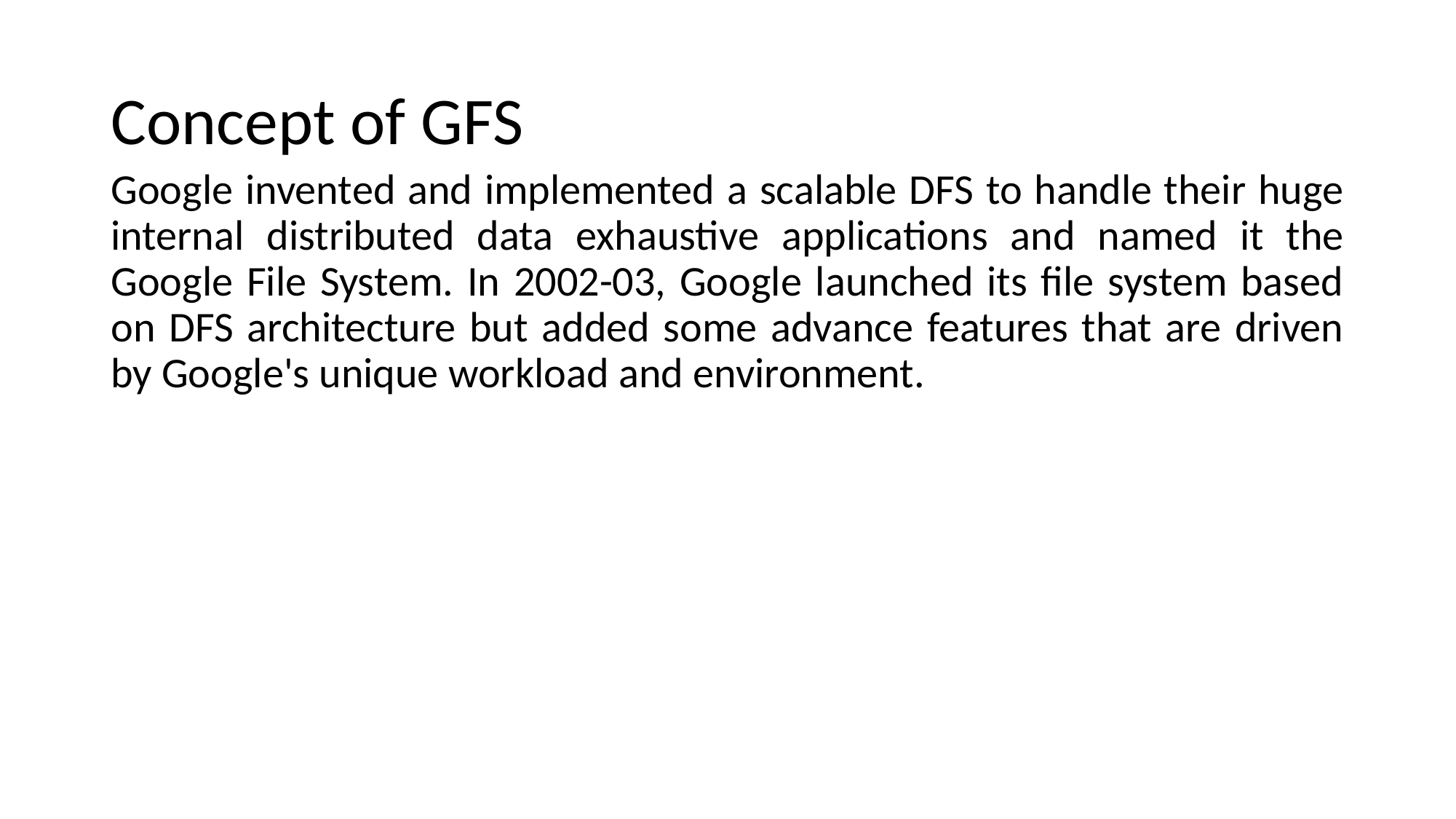

# Concept of GFS
Google invented and implemented a scalable DFS to handle their huge internal distributed data exhaustive applications and named it the Google File System. In 2002-03, Google launched its file system based on DFS architecture but added some advance features that are driven by Google's unique workload and environment.